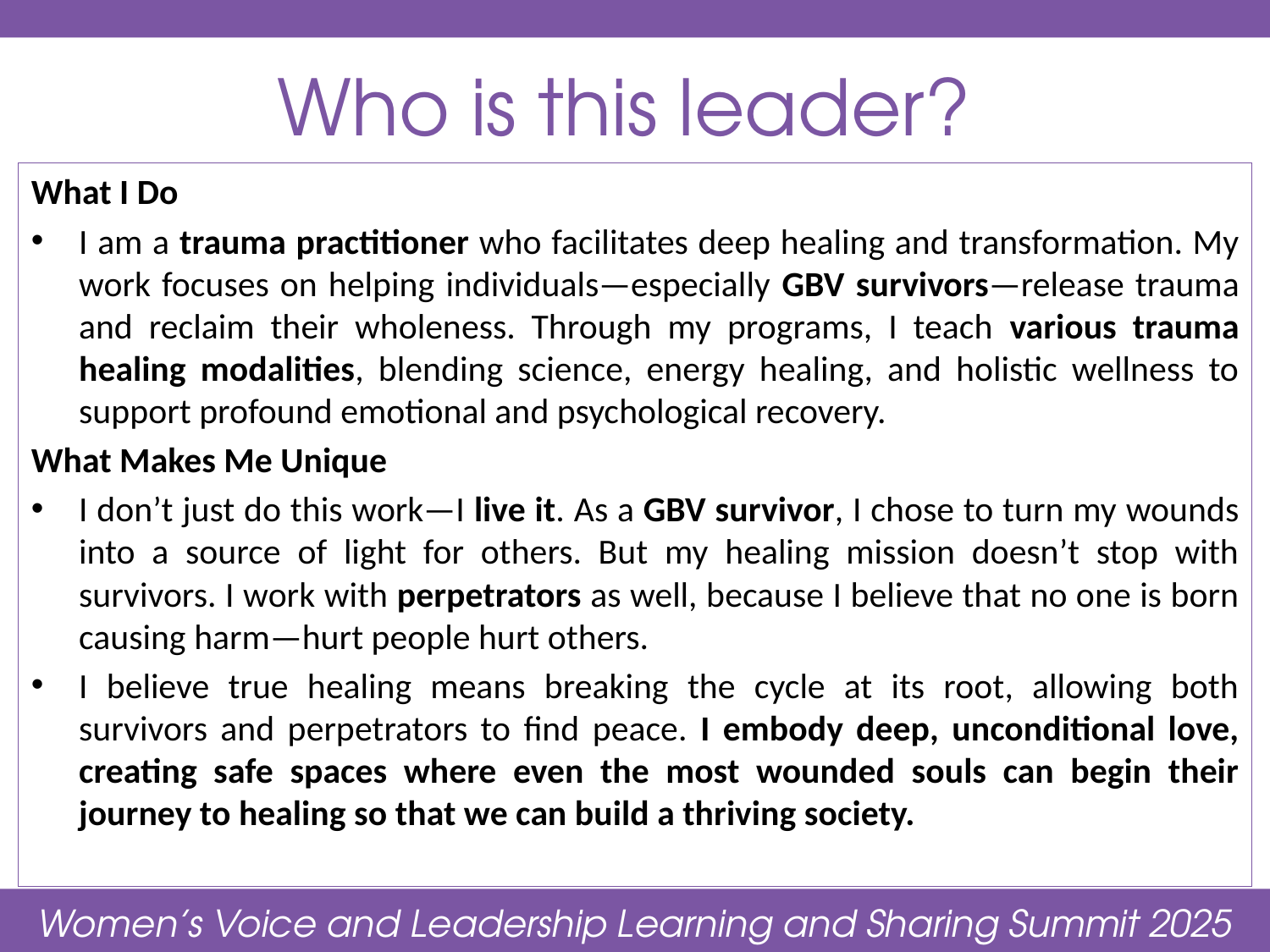

Women’s Voice and Leadership Learning and Sharing Summit 2025
# Who is this leader?
What I Do
I am a trauma practitioner who facilitates deep healing and transformation. My work focuses on helping individuals—especially GBV survivors—release trauma and reclaim their wholeness. Through my programs, I teach various trauma healing modalities, blending science, energy healing, and holistic wellness to support profound emotional and psychological recovery.
What Makes Me Unique
I don’t just do this work—I live it. As a GBV survivor, I chose to turn my wounds into a source of light for others. But my healing mission doesn’t stop with survivors. I work with perpetrators as well, because I believe that no one is born causing harm—hurt people hurt others.
I believe true healing means breaking the cycle at its root, allowing both survivors and perpetrators to find peace. I embody deep, unconditional love, creating safe spaces where even the most wounded souls can begin their journey to healing so that we can build a thriving society.